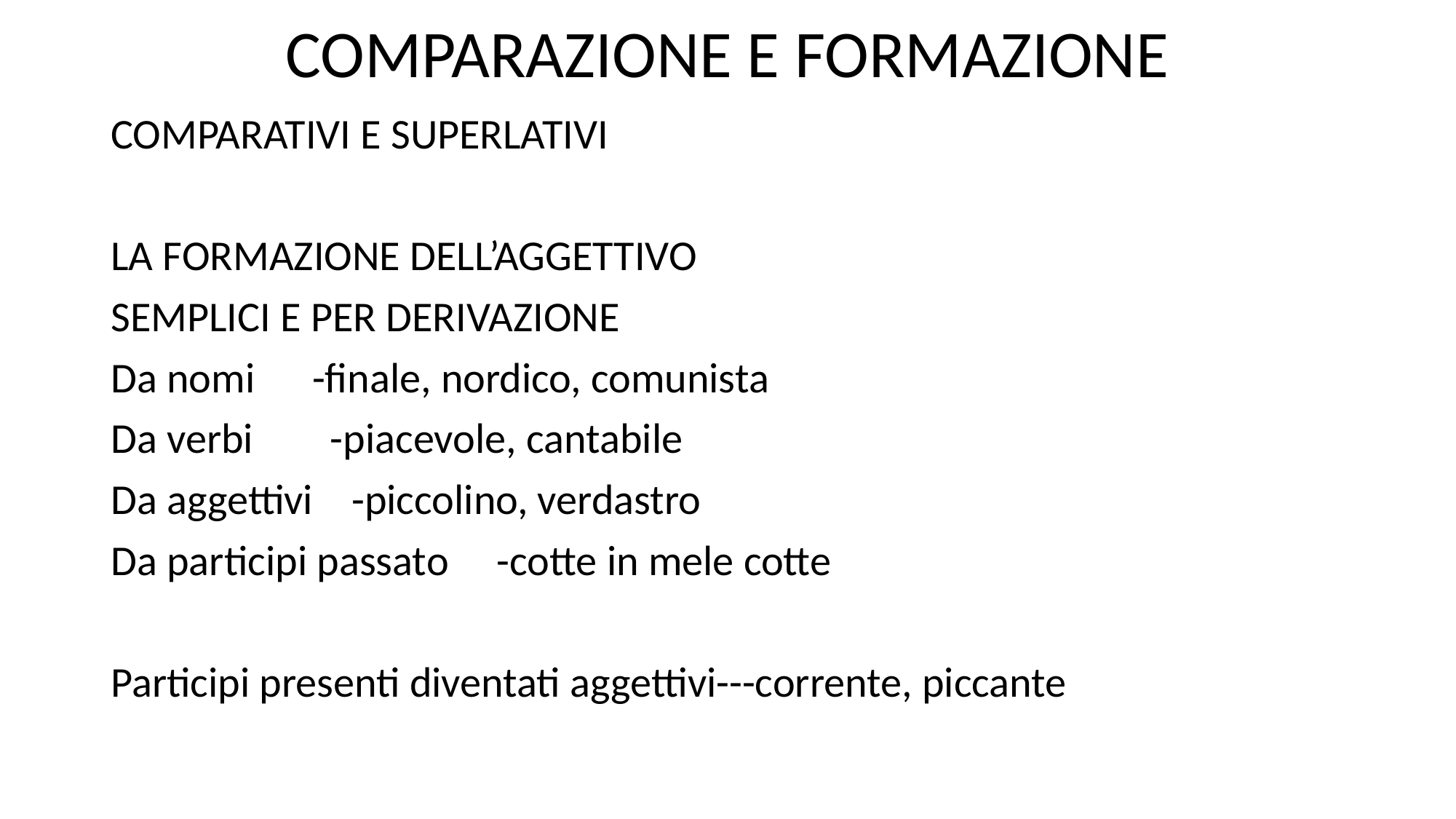

# COMPARAZIONE E FORMAZIONE
COMPARATIVI E SUPERLATIVI

LA FORMAZIONE DELL’AGGETTIVO
SEMPLICI E PER DERIVAZIONE
Da nomi      -finale, nordico, comunista
Da verbi        -piacevole, cantabile
Da aggettivi    -piccolino, verdastro
Da participi passato     -cotte in mele cotte

Participi presenti diventati aggettivi---corrente, piccante